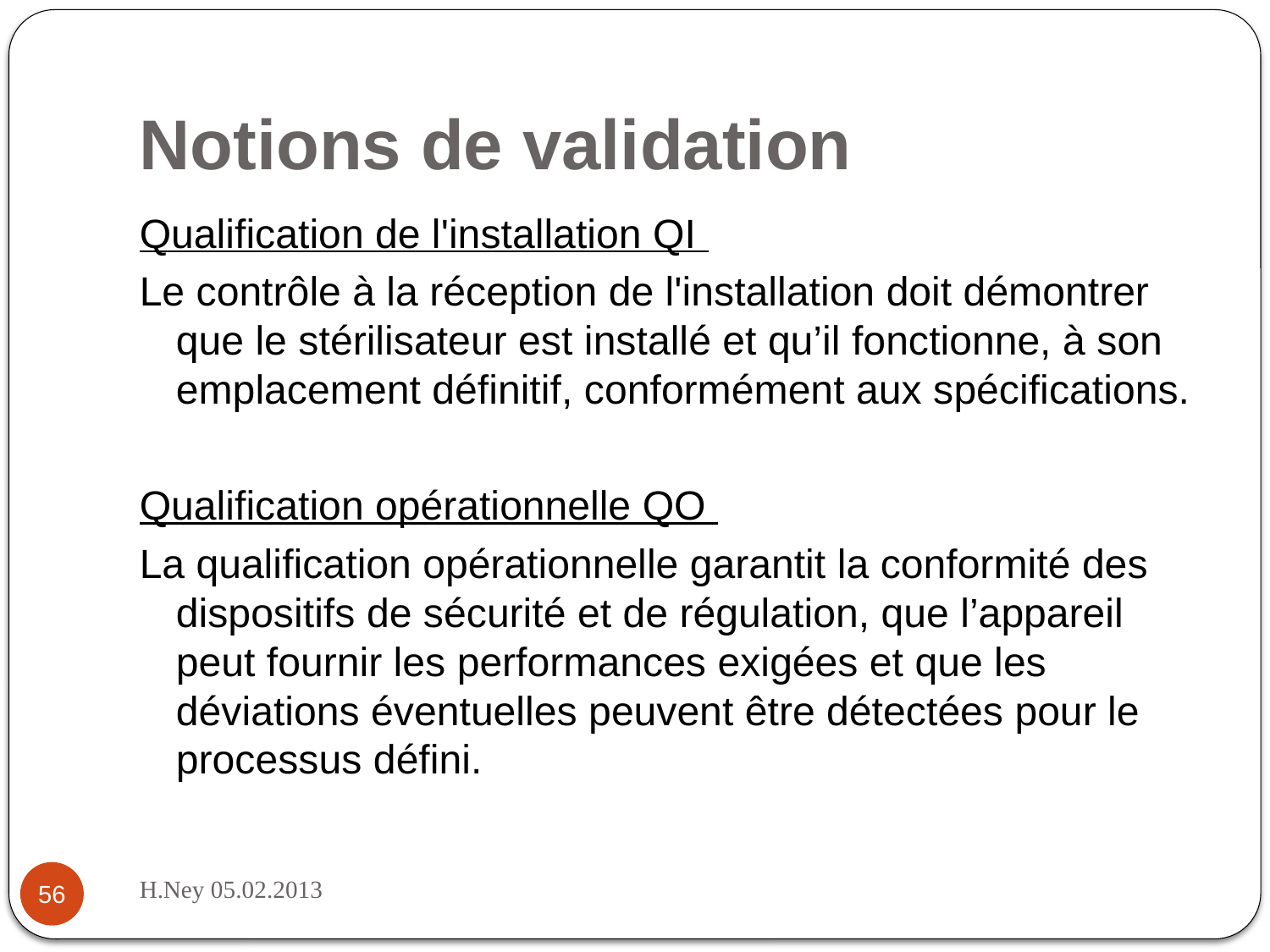

# Notions de validation
Qualification de l'installation QI
Le contrôle à la réception de l'installation doit démontrer que le stérilisateur est installé et qu’il fonctionne, à son emplacement définitif, conformément aux spécifications.

Qualification opérationnelle QO
La qualification opérationnelle garantit la conformité des dispositifs de sécurité et de régulation, que l’appareil peut fournir les performances exigées et que les déviations éventuelles peuvent être détectées pour le processus défini.
H.Ney 05.02.2013
56